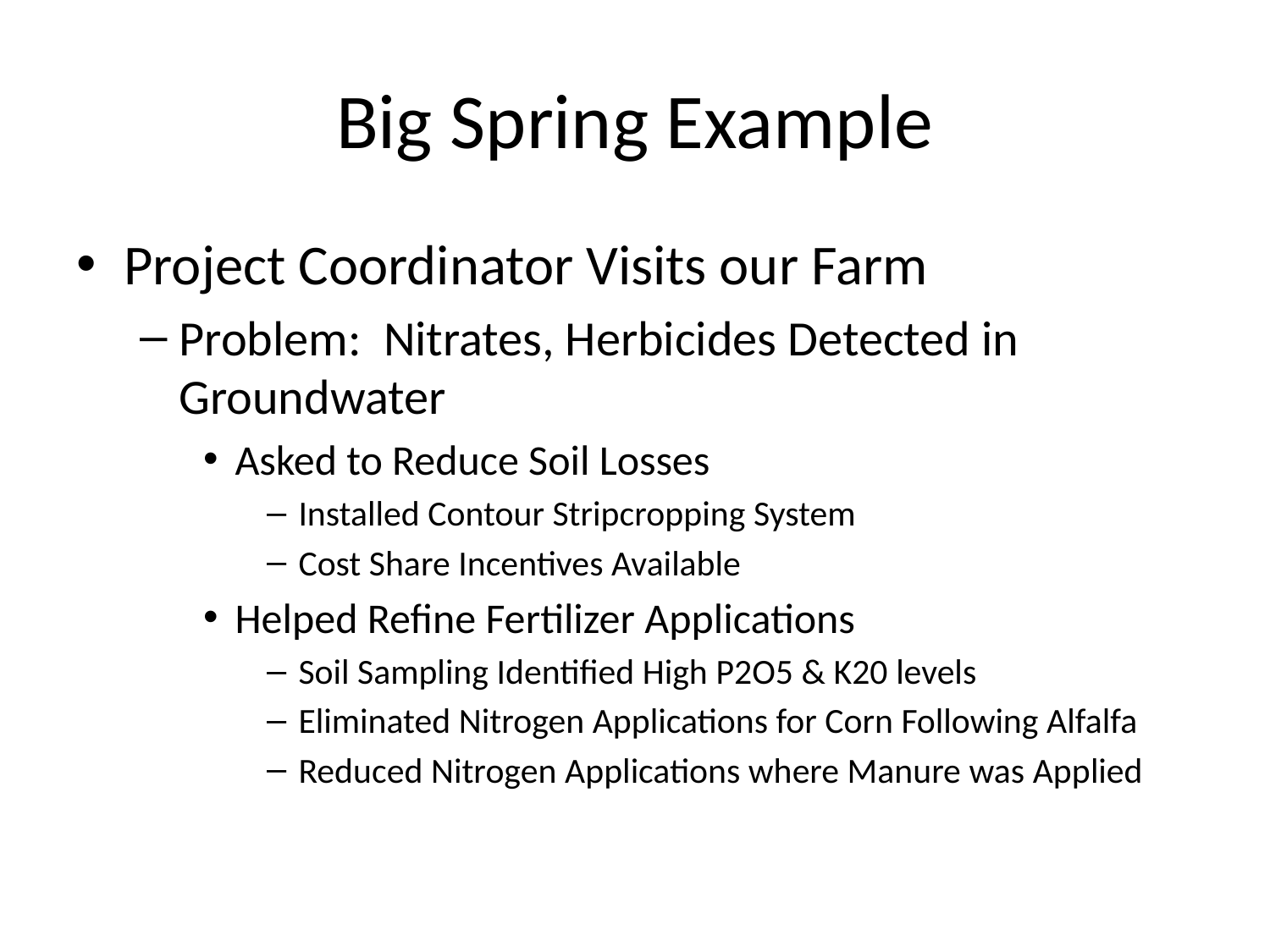

# Big Spring Example
Project Coordinator Visits our Farm
Problem:  Nitrates, Herbicides Detected in Groundwater
Asked to Reduce Soil Losses
Installed Contour Stripcropping System
Cost Share Incentives Available
Helped Refine Fertilizer Applications
Soil Sampling Identified High P2O5 & K20 levels
Eliminated Nitrogen Applications for Corn Following Alfalfa
Reduced Nitrogen Applications where Manure was Applied